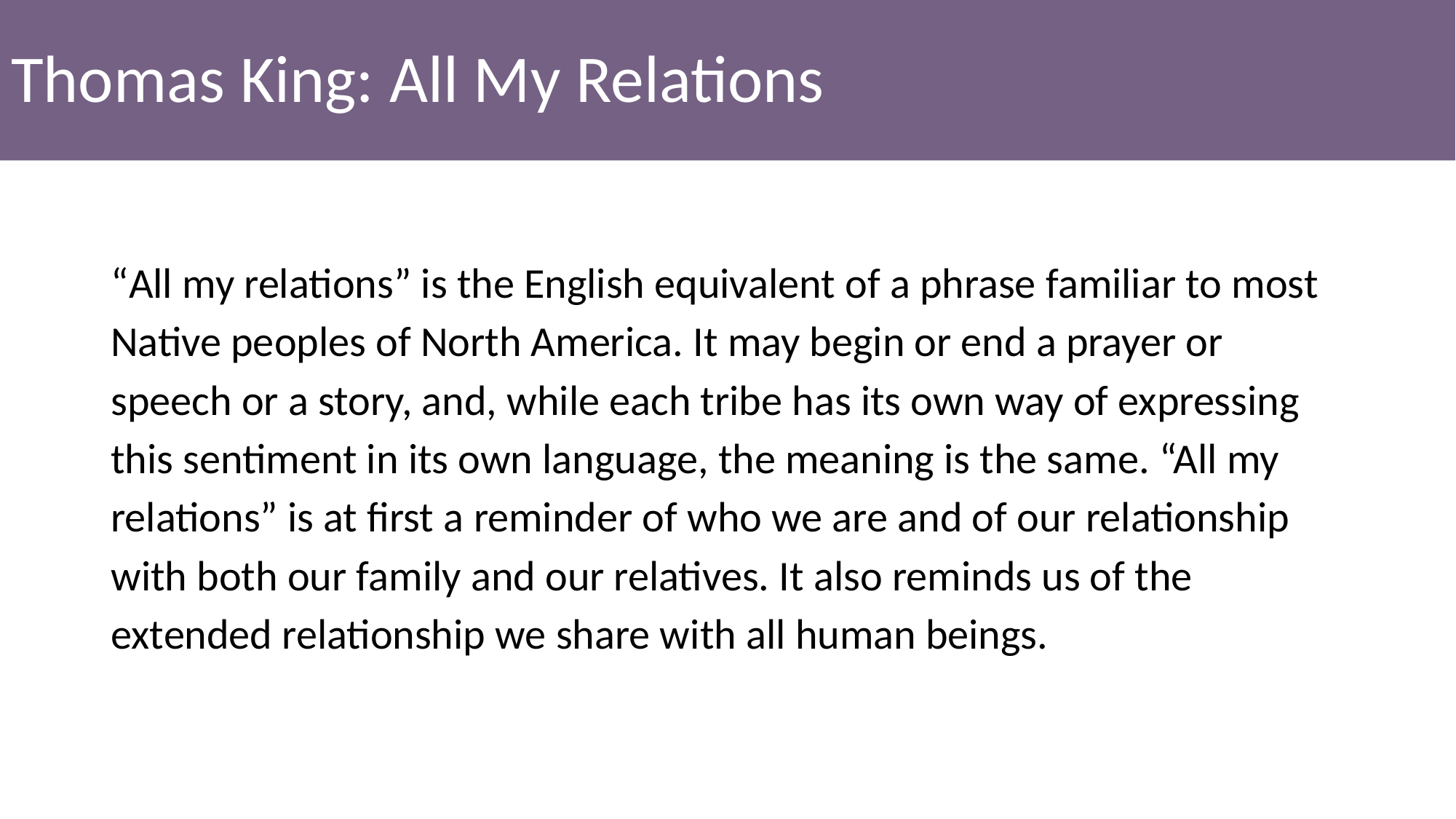

# Thomas King: All My Relations
“All my relations” is the English equivalent of a phrase familiar to most Native peoples of North America. It may begin or end a prayer or speech or a story, and, while each tribe has its own way of expressing this sentiment in its own language, the meaning is the same. “All my relations” is at first a reminder of who we are and of our relationship with both our family and our relatives. It also reminds us of the extended relationship we share with all human beings.